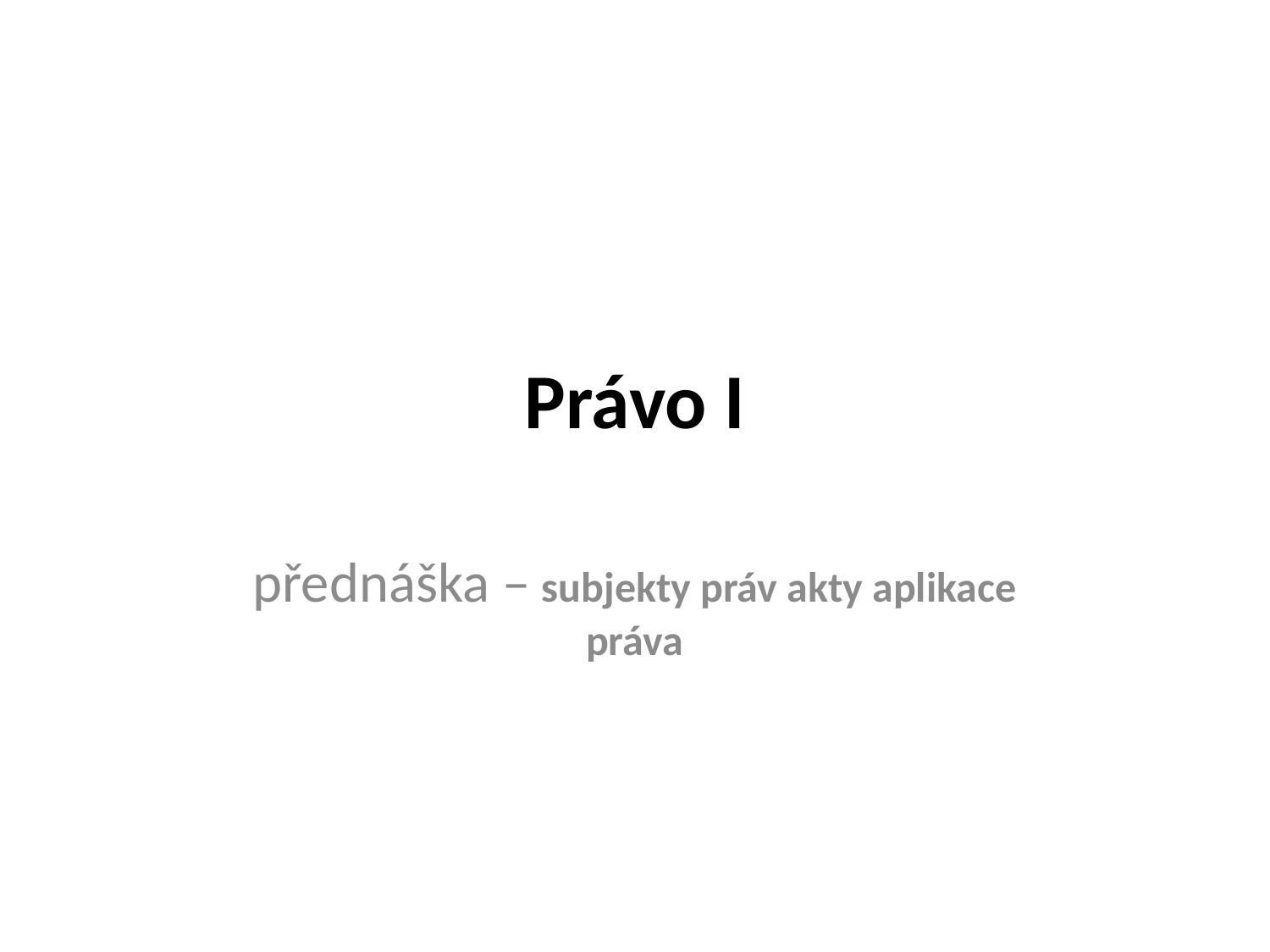

# Právo I
přednáška – subjekty práv akty aplikace práva